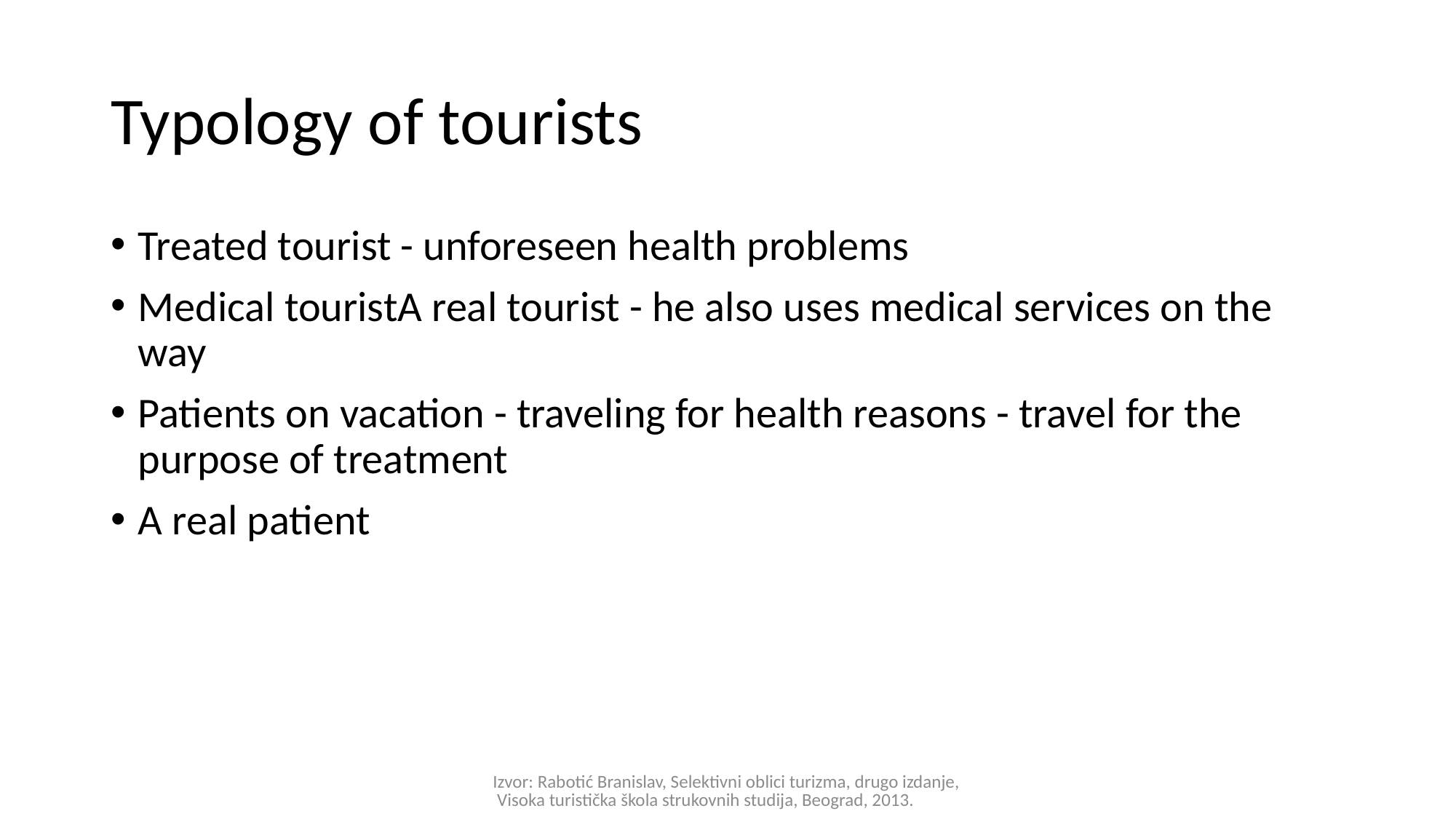

# Typology of tourists
Treated tourist - unforeseen health problems
Medical touristA real tourist - he also uses medical services on the way
Patients on vacation - traveling for health reasons - travel for the purpose of treatment
A real patient
Izvor: Rabotić Branislav, Selektivni oblici turizma, drugo izdanje, Visoka turistička škola strukovnih studija, Beograd, 2013.